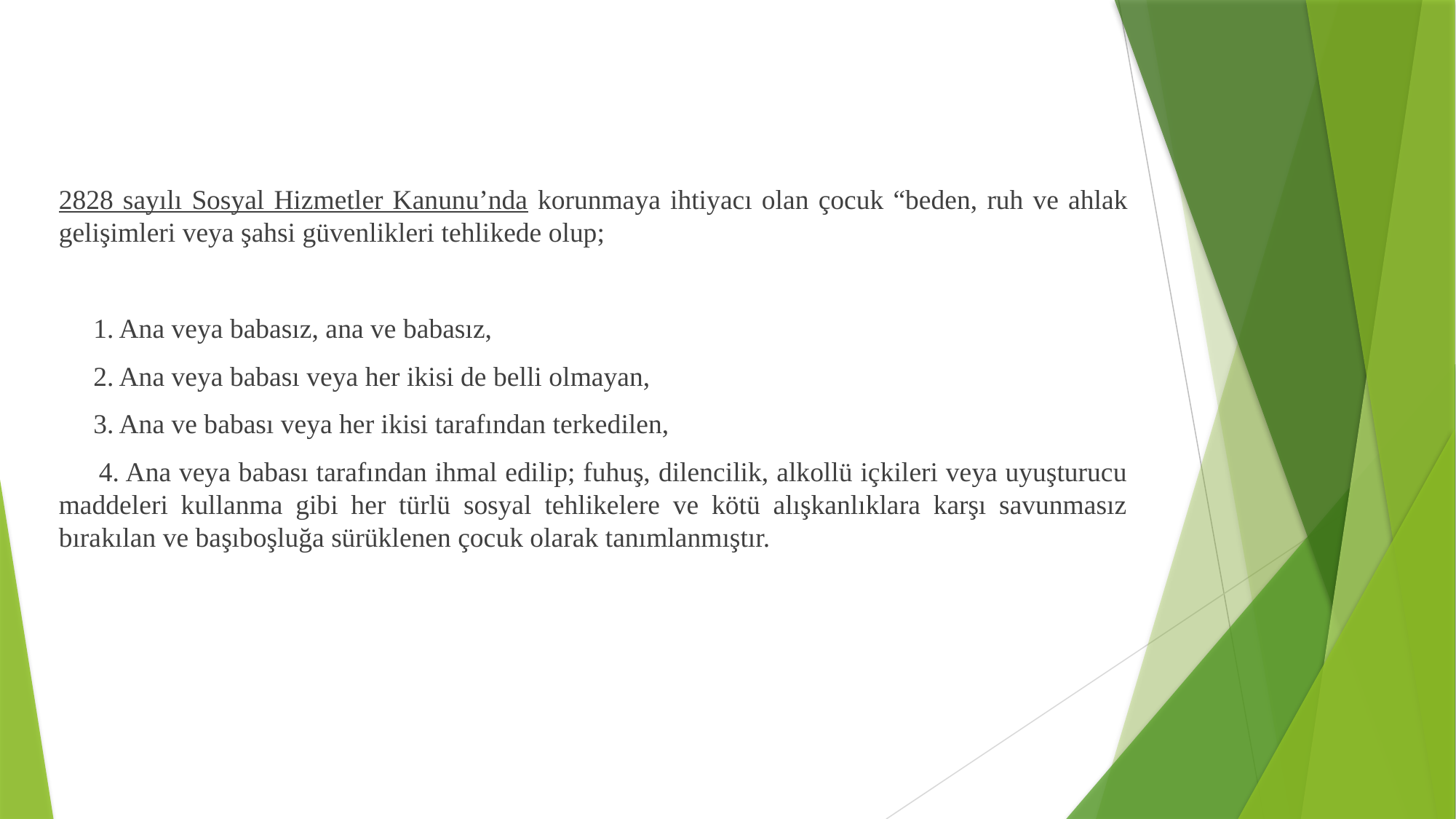

2828 sayılı Sosyal Hizmetler Kanunu’nda korunmaya ihtiyacı olan çocuk “beden, ruh ve ahlak gelişimleri veya şahsi güvenlikleri tehlikede olup;

     1. Ana veya babasız, ana ve babasız,
     2. Ana veya babası veya her ikisi de belli olmayan,
     3. Ana ve babası veya her ikisi tarafından terkedilen,
     4. Ana veya babası tarafından ihmal edilip; fuhuş, dilencilik, alkollü içkileri veya uyuşturucu maddeleri kullanma gibi her türlü sosyal tehlikelere ve kötü alışkanlıklara karşı savunmasız bırakılan ve başıboşluğa sürüklenen çocuk olarak tanımlanmıştır.